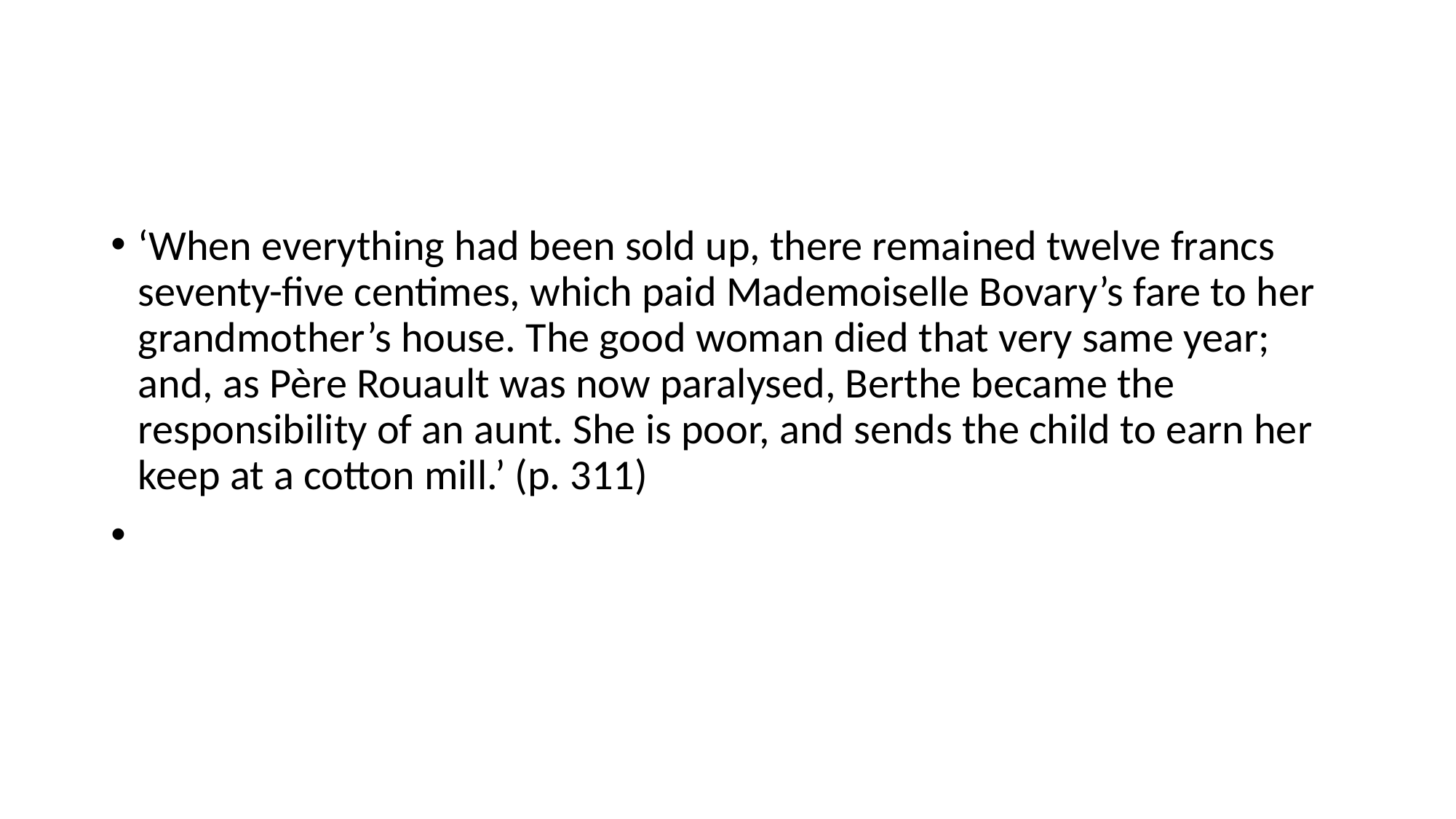

#
‘When everything had been sold up, there remained twelve francs seventy-five centimes, which paid Mademoiselle Bovary’s fare to her grandmother’s house. The good woman died that very same year; and, as Père Rouault was now paralysed, Berthe became the responsibility of an aunt. She is poor, and sends the child to earn her keep at a cotton mill.’ (p. 311)